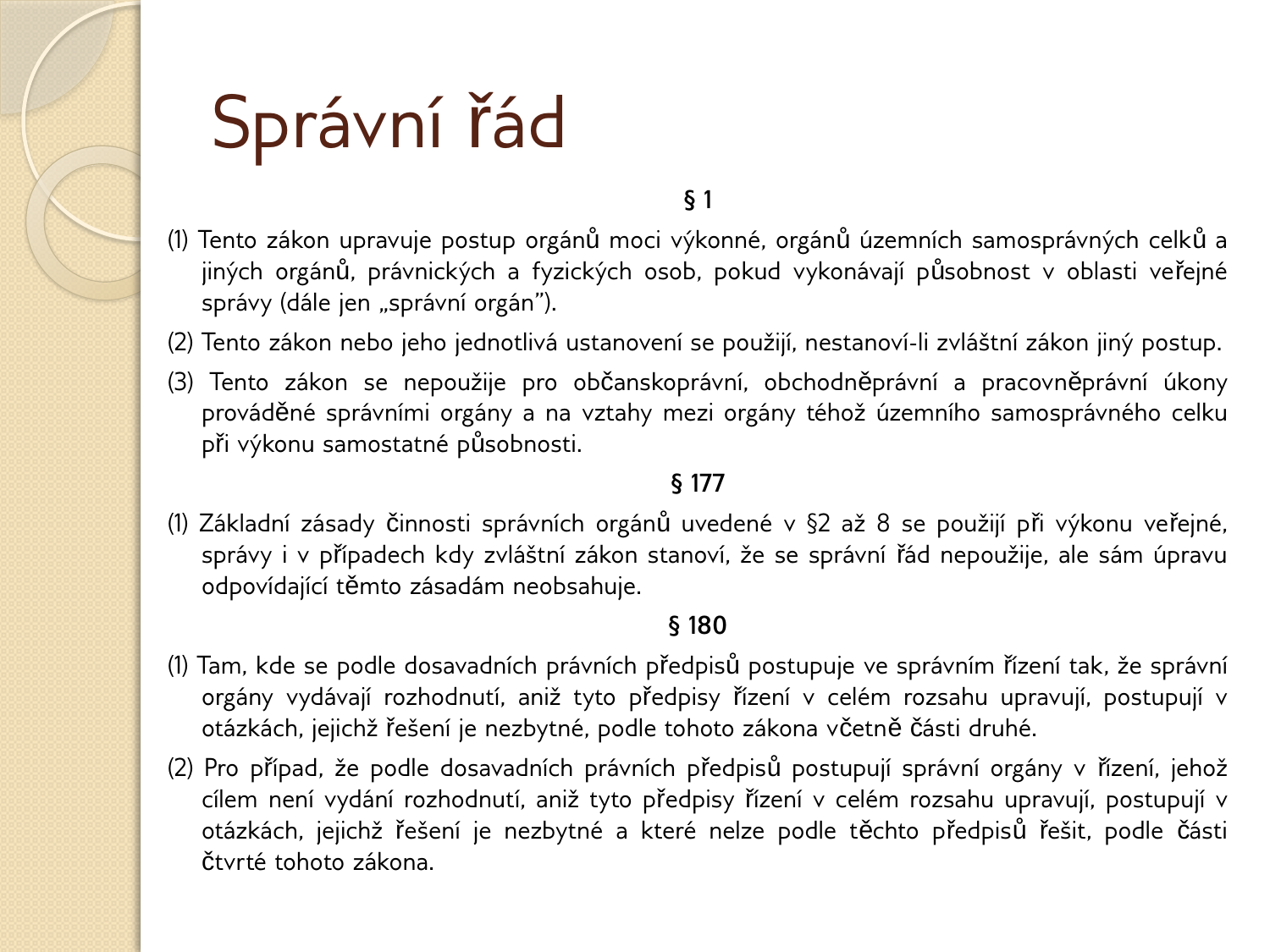

# Správní řád
§ 1
(1) Tento zákon upravuje postup orgánů moci výkonné, orgánů územních samosprávných celků a jiných orgánů, právnických a fyzických osob, pokud vykonávají působnost v oblasti veřejné správy (dále jen „správní orgán”).
(2) Tento zákon nebo jeho jednotlivá ustanovení se použijí, nestanoví-li zvláštní zákon jiný postup.
(3) Tento zákon se nepoužije pro občanskoprávní, obchodněprávní a pracovněprávní úkony prováděné správními orgány a na vztahy mezi orgány téhož územního samosprávného celku při výkonu samostatné působnosti.
§ 177
(1) Základní zásady činnosti správních orgánů uvedené v §2 až 8 se použijí při výkonu veřejné, správy i v případech kdy zvláštní zákon stanoví, že se správní řád nepoužije, ale sám úpravu odpovídající těmto zásadám neobsahuje.
§ 180
(1) Tam, kde se podle dosavadních právních předpisů postupuje ve správním řízení tak, že správní orgány vydávají rozhodnutí, aniž tyto předpisy řízení v celém rozsahu upravují, postupují v otázkách, jejichž řešení je nezbytné, podle tohoto zákona včetně části druhé.
(2) Pro případ, že podle dosavadních právních předpisů postupují správní orgány v řízení, jehož cílem není vydání rozhodnutí, aniž tyto předpisy řízení v celém rozsahu upravují, postupují v otázkách, jejichž řešení je nezbytné a které nelze podle těchto předpisů řešit, podle části čtvrté tohoto zákona.